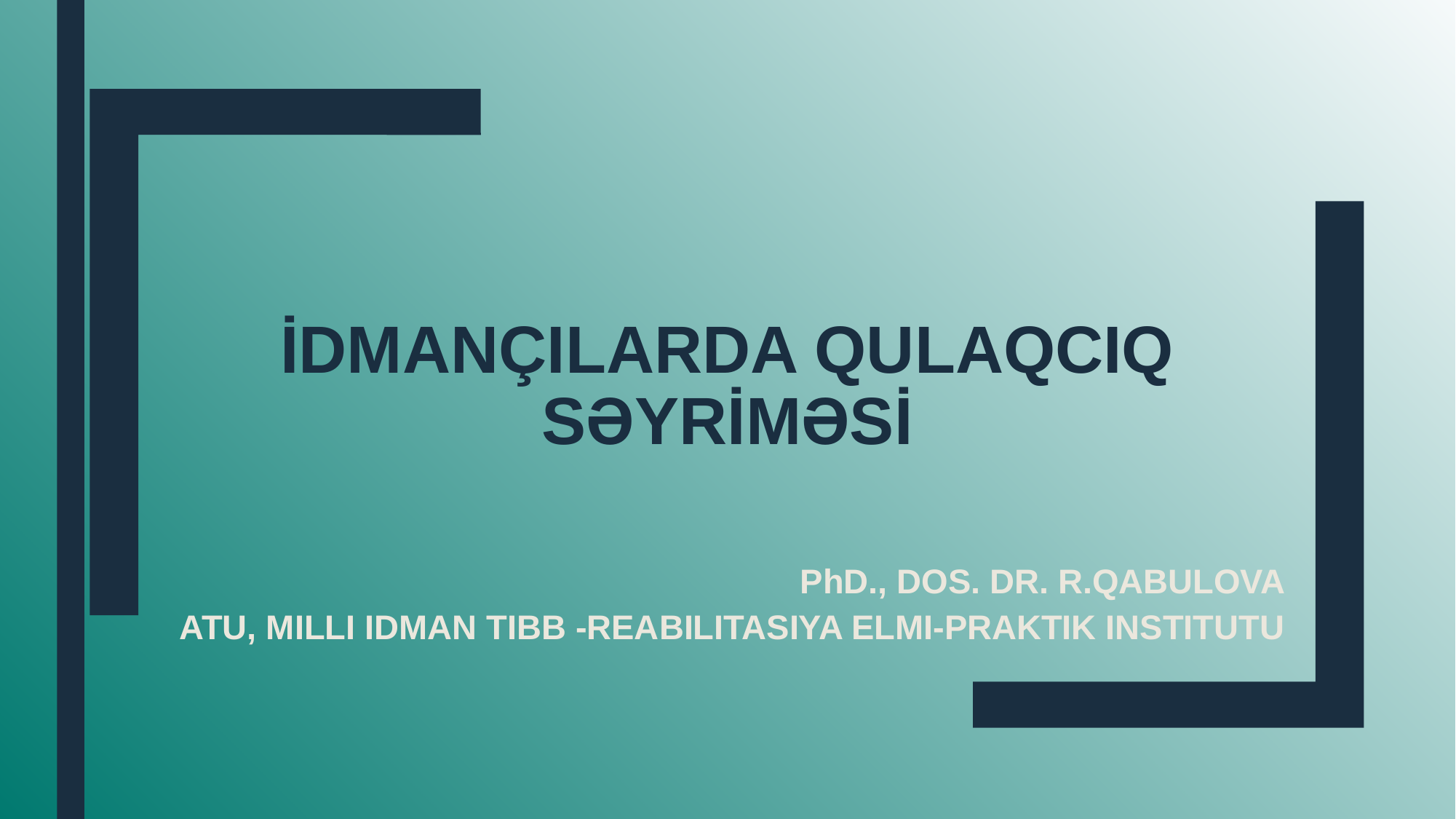

# İDMANÇILARDA QULAQCIQ SƏYRİMƏSİ
PhD., DOS. DR. R.QABULOVA
ATU, MILLI IDMAN TIBB -REABILITASIYA ELMI-PRAKTIK INSTITUTU